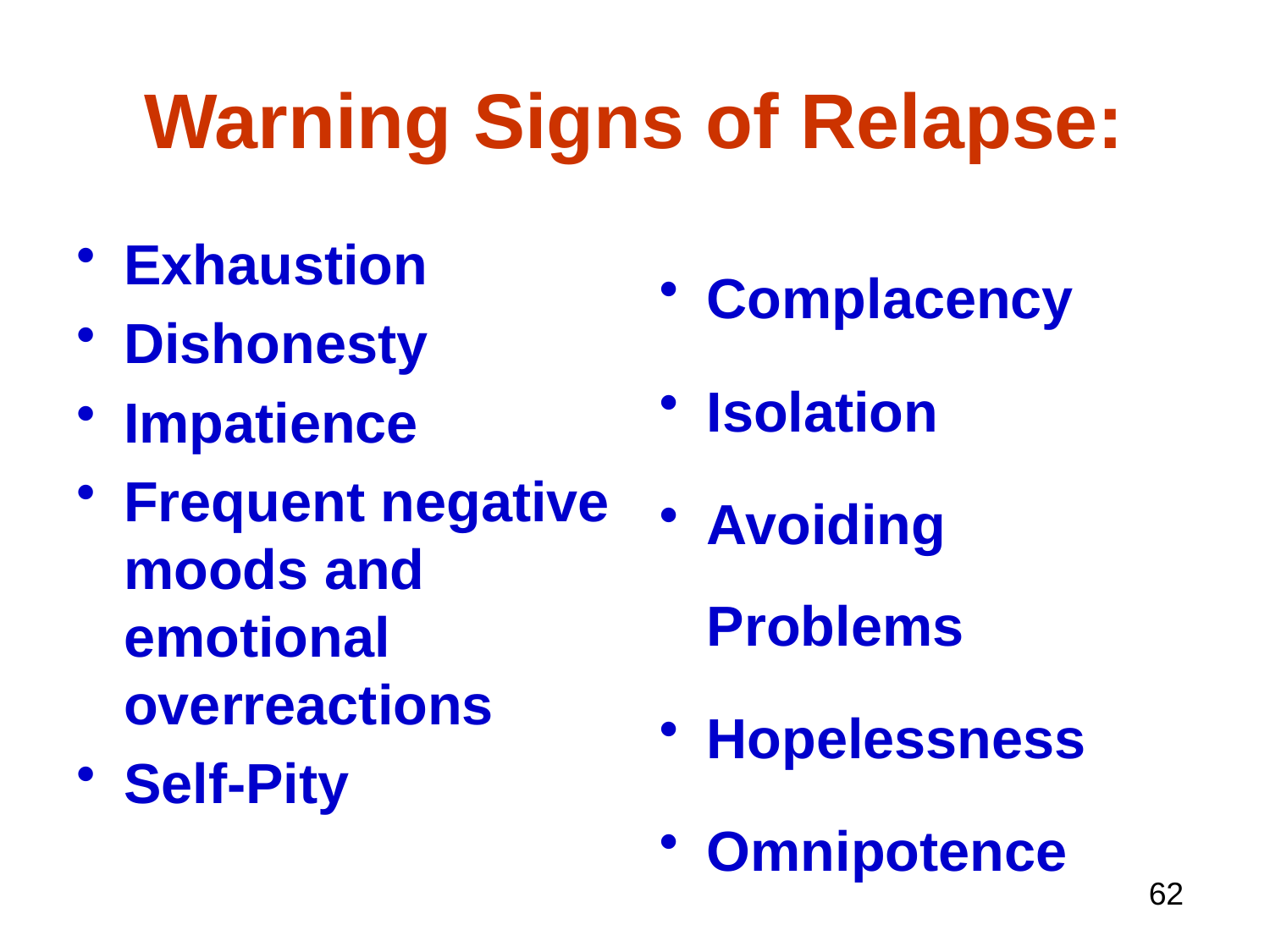

# Warning Signs of Relapse:
Exhaustion
Dishonesty
Impatience
Frequent negative moods and emotional overreactions
Self-Pity
Complacency
Isolation
Avoiding	Problems
Hopelessness
Omnipotence
62